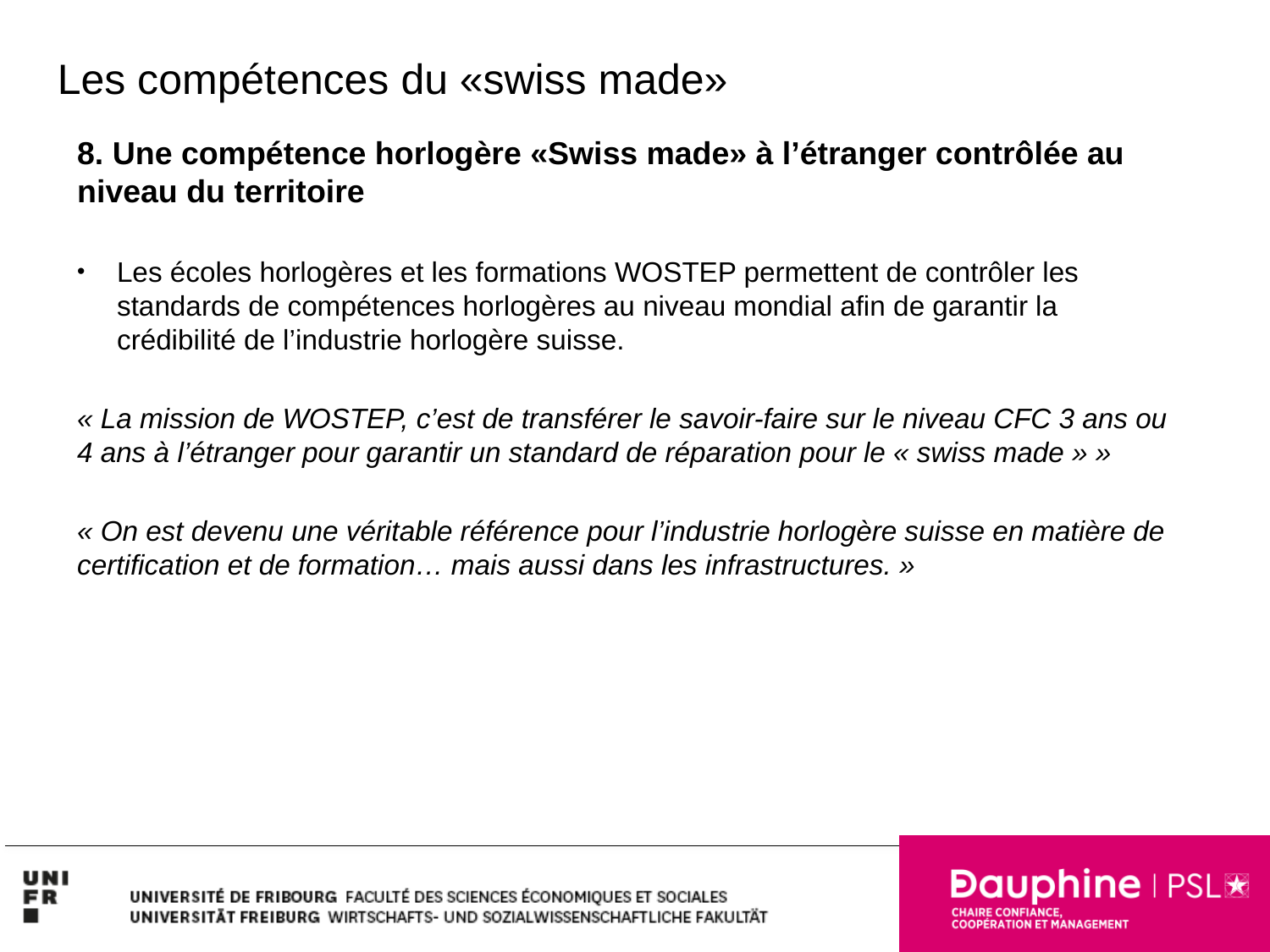

Les compétences du «swiss made»

8. Une compétence horlogère «Swiss made» à l’étranger contrôlée au niveau du territoire

Les écoles horlogères et les formations WOSTEP permettent de contrôler les standards de compétences horlogères au niveau mondial afin de garantir la crédibilité de l’industrie horlogère suisse.

« La mission de WOSTEP, c’est de transférer le savoir-faire sur le niveau CFC 3 ans ou 4 ans à l’étranger pour garantir un standard de réparation pour le « swiss made » »

« On est devenu une véritable référence pour l’industrie horlogère suisse en matière de certification et de formation… mais aussi dans les infrastructures. »